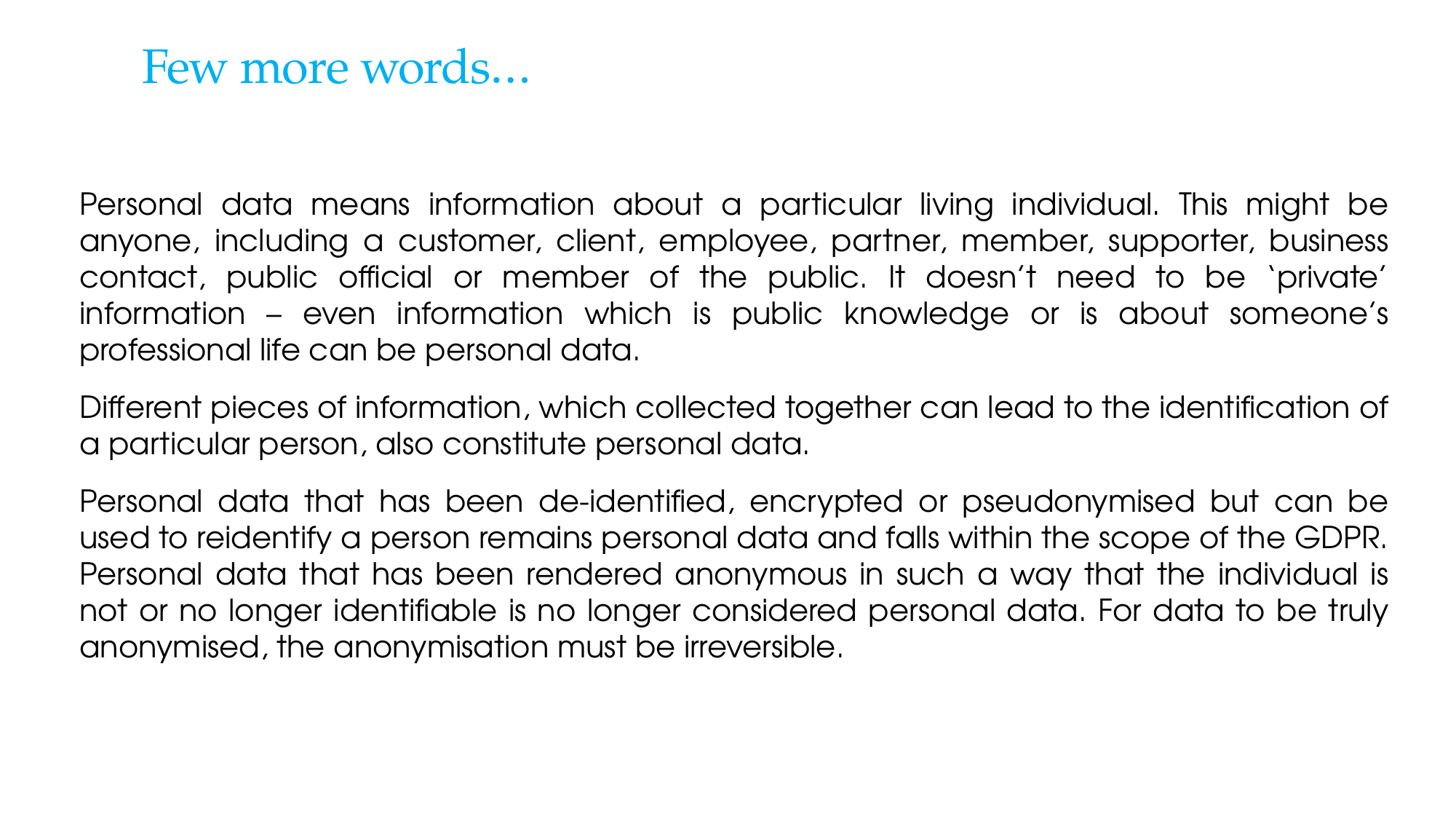

# Few more words…
Personal data means information about a particular living individual. This might be anyone, including a customer, client, employee, partner, member, supporter, business contact, public official or member of the public. It doesn’t need to be ‘private’ information – even information which is public knowledge or is about someone’s professional life can be personal data.
Different pieces of information, which collected together can lead to the identification of a particular person, also constitute personal data.
Personal data that has been de-identified, encrypted or pseudonymised but can be used to reidentify a person remains personal data and falls within the scope of the GDPR. Personal data that has been rendered anonymous in such a way that the individual is not or no longer identifiable is no longer considered personal data. For data to be truly anonymised, the anonymisation must be irreversible.